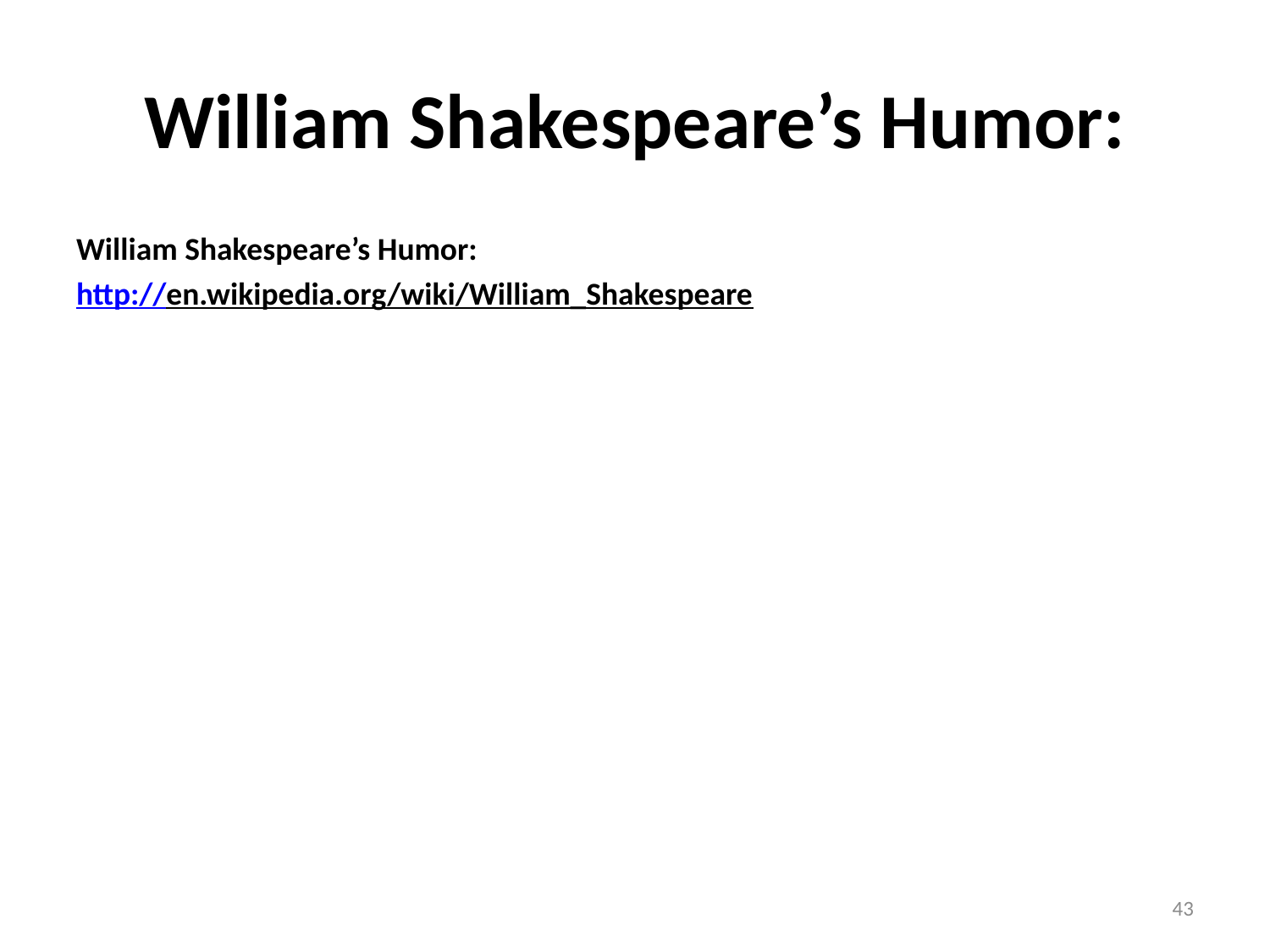

# William Shakespeare’s Humor:
William Shakespeare’s Humor:
http://en.wikipedia.org/wiki/William_Shakespeare
43